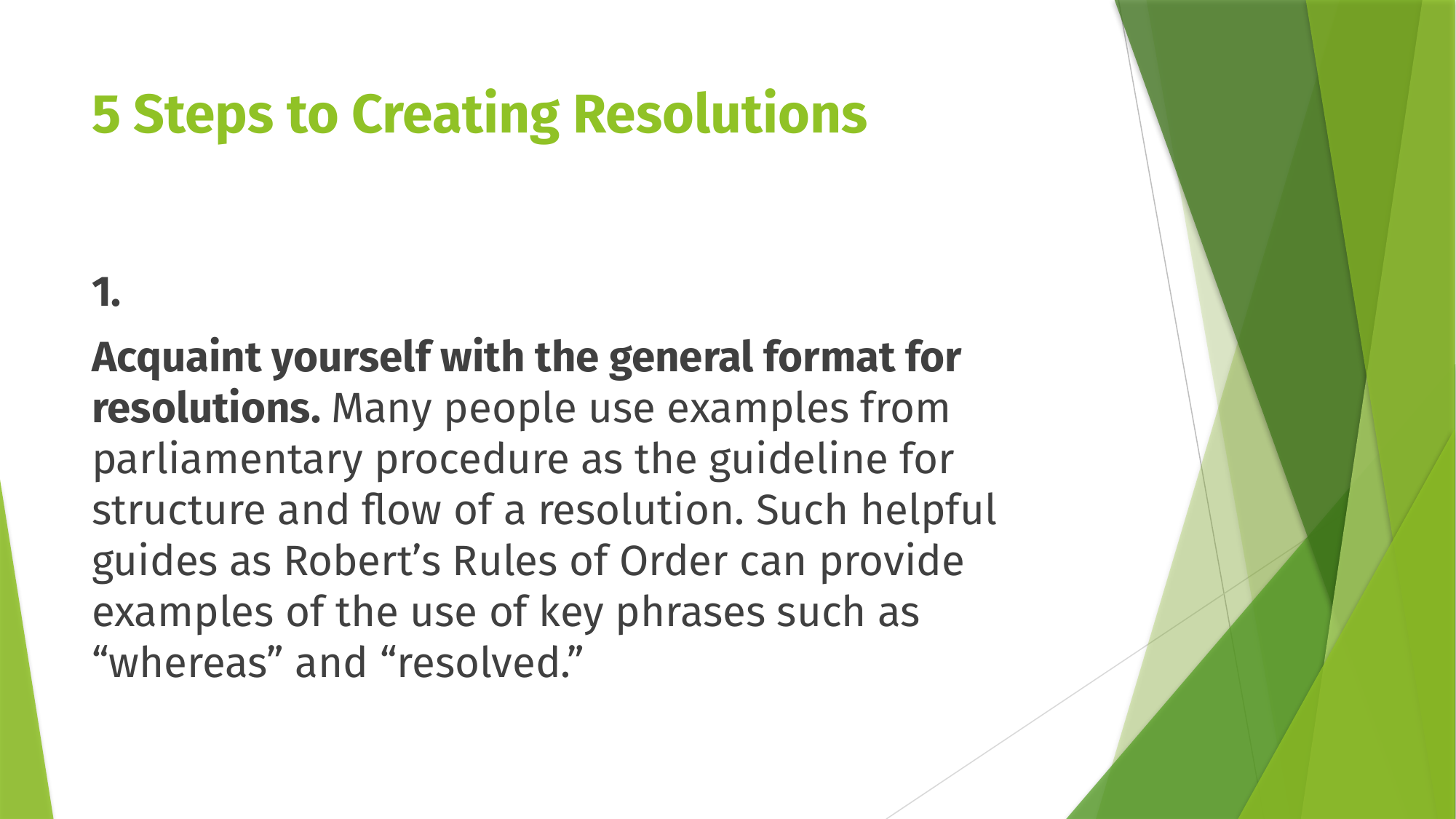

# 5 Steps to Creating Resolutions
1.
Acquaint yourself with the general format for resolutions. Many people use examples from parliamentary procedure as the guideline for structure and flow of a resolution. Such helpful guides as Robert’s Rules of Order can provide examples of the use of key phrases such as “whereas” and “resolved.”